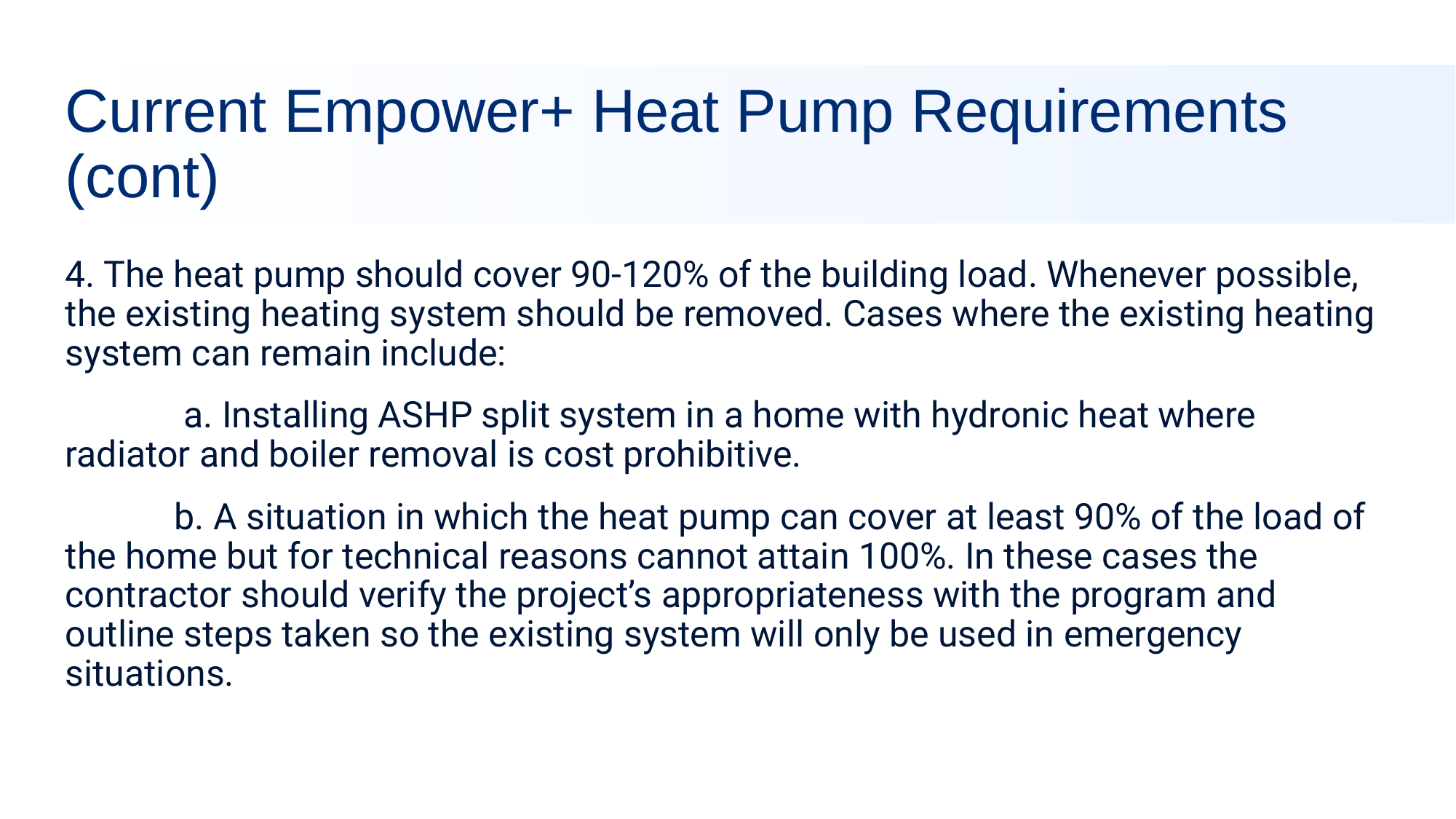

# Current Empower+ Heat Pump Requirements (cont)
4. The heat pump should cover 90‐120% of the building load. Whenever possible, the existing heating system should be removed. Cases where the existing heating system can remain include:
	 a. Installing ASHP split system in a home with hydronic heat where radiator and boiler removal is cost prohibitive.
	b. A situation in which the heat pump can cover at least 90% of the load of the home but for technical reasons cannot attain 100%. In these cases the contractor should verify the project’s appropriateness with the program and outline steps taken so the existing system will only be used in emergency situations.